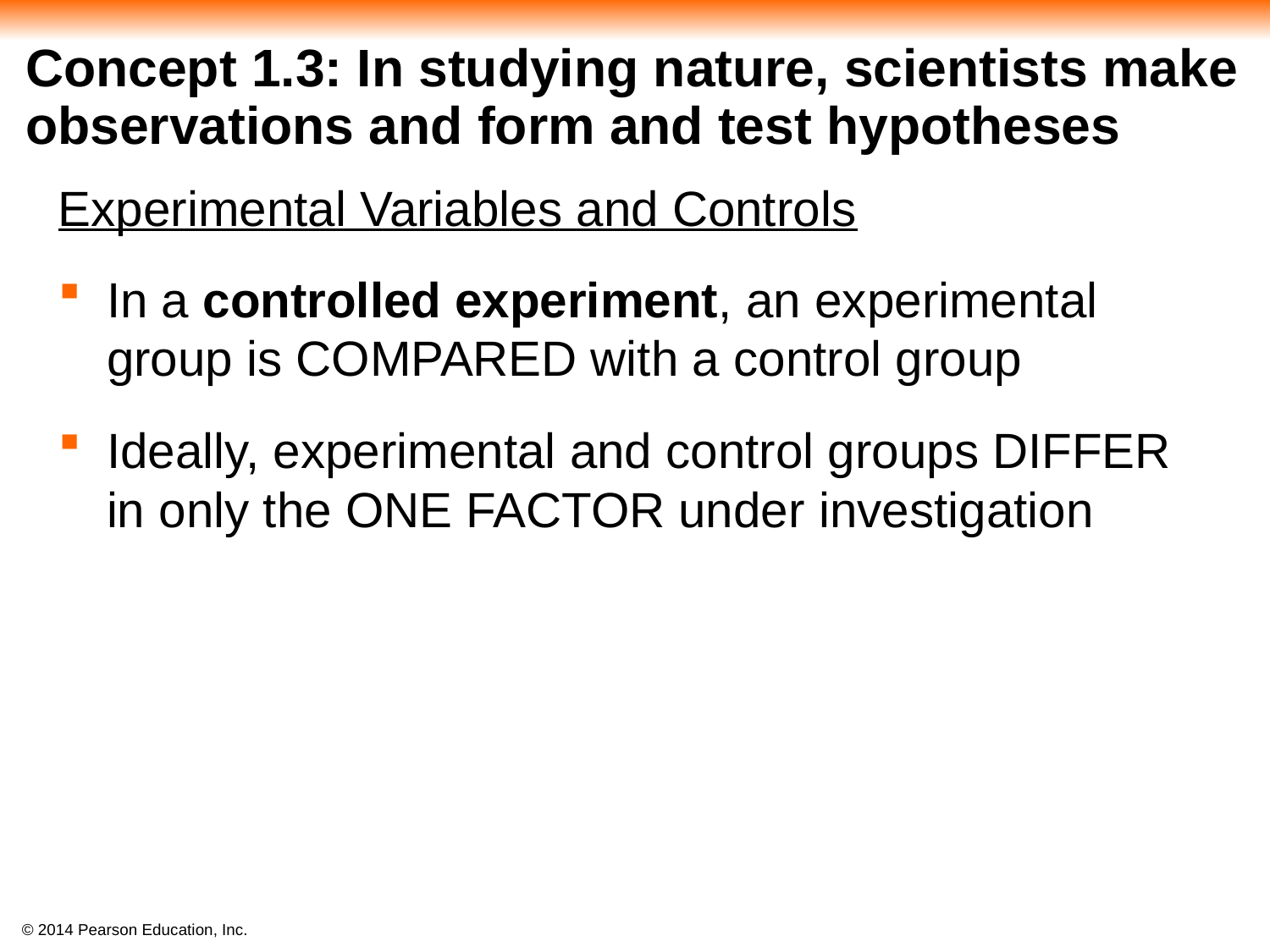

# Concept 1.3: In studying nature, scientists make observations and form and test hypotheses
Experimental Variables and Controls
In a controlled experiment, an experimental group is COMPARED with a control group
Ideally, experimental and control groups DIFFER in only the ONE FACTOR under investigation